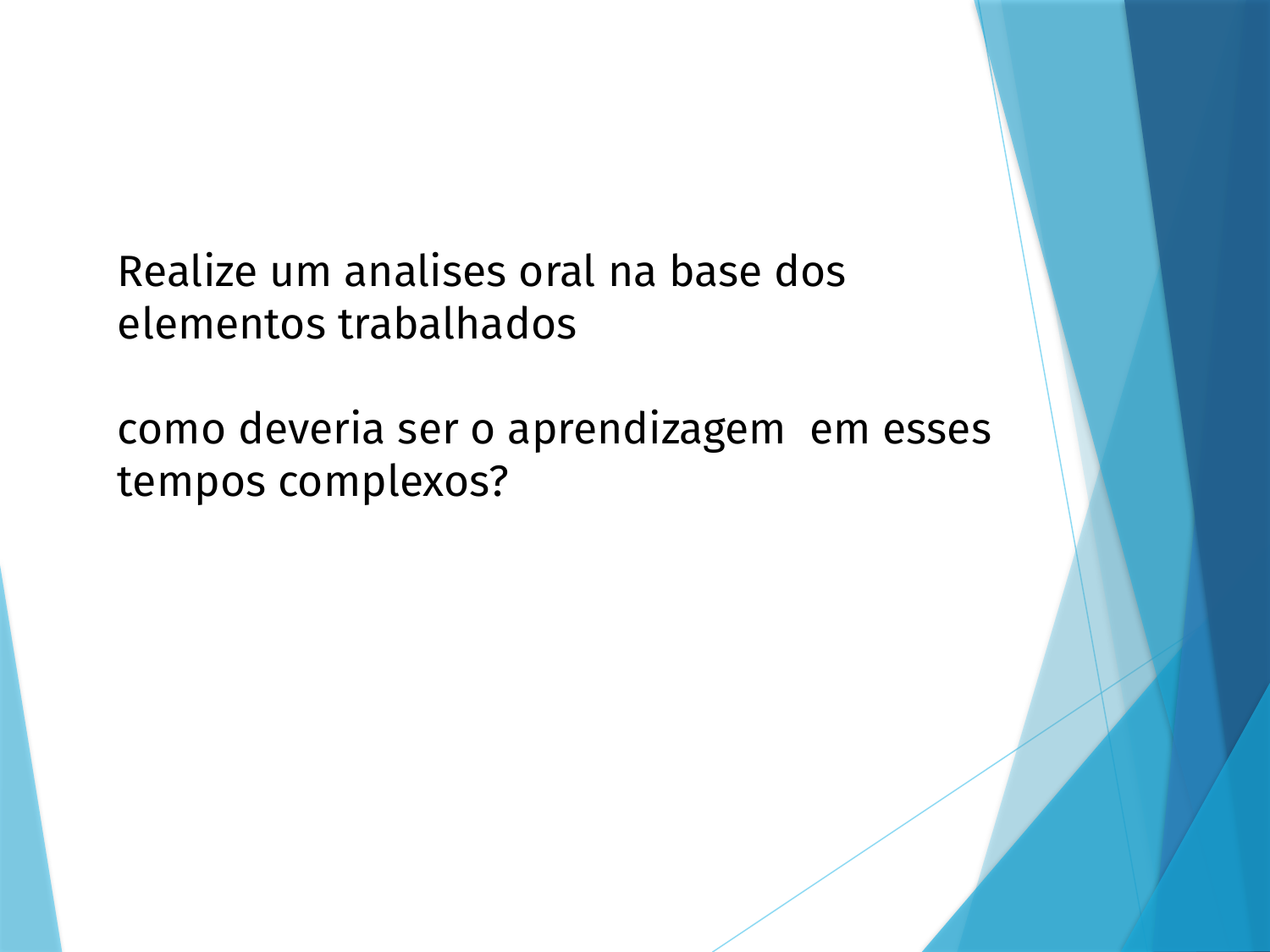

# Realize um analises oral na base dos elementos trabalhados como deveria ser o aprendizagem  em esses tempos complexos?